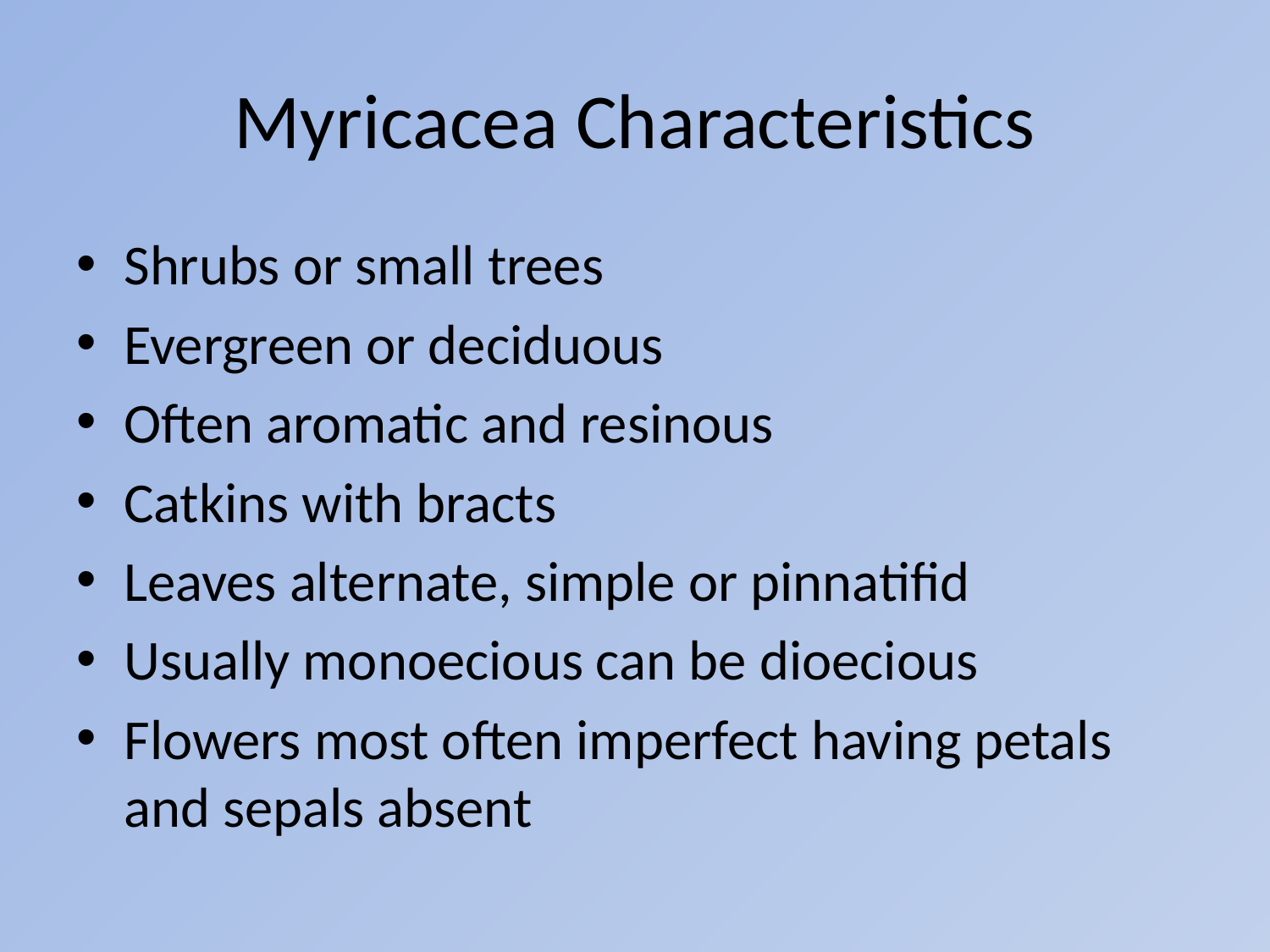

# Myricacea Characteristics
Shrubs or small trees
Evergreen or deciduous
Often aromatic and resinous
Catkins with bracts
Leaves alternate, simple or pinnatifid
Usually monoecious can be dioecious
Flowers most often imperfect having petals and sepals absent